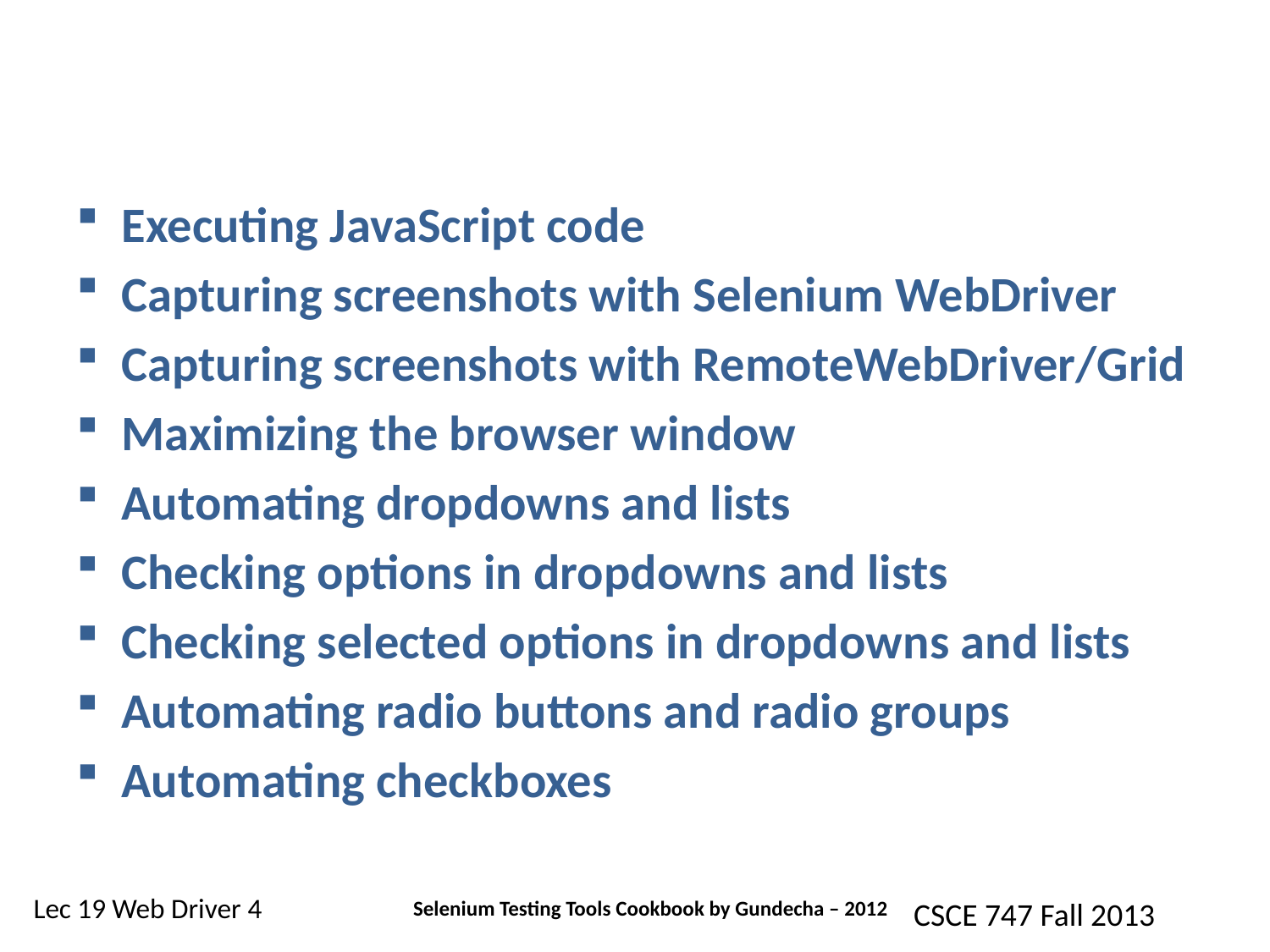

#
Executing JavaScript code
Capturing screenshots with Selenium WebDriver
Capturing screenshots with RemoteWebDriver/Grid
Maximizing the browser window
Automating dropdowns and lists
Checking options in dropdowns and lists
Checking selected options in dropdowns and lists
Automating radio buttons and radio groups
Automating checkboxes

Selenium Testing Tools Cookbook by Gundecha – 2012